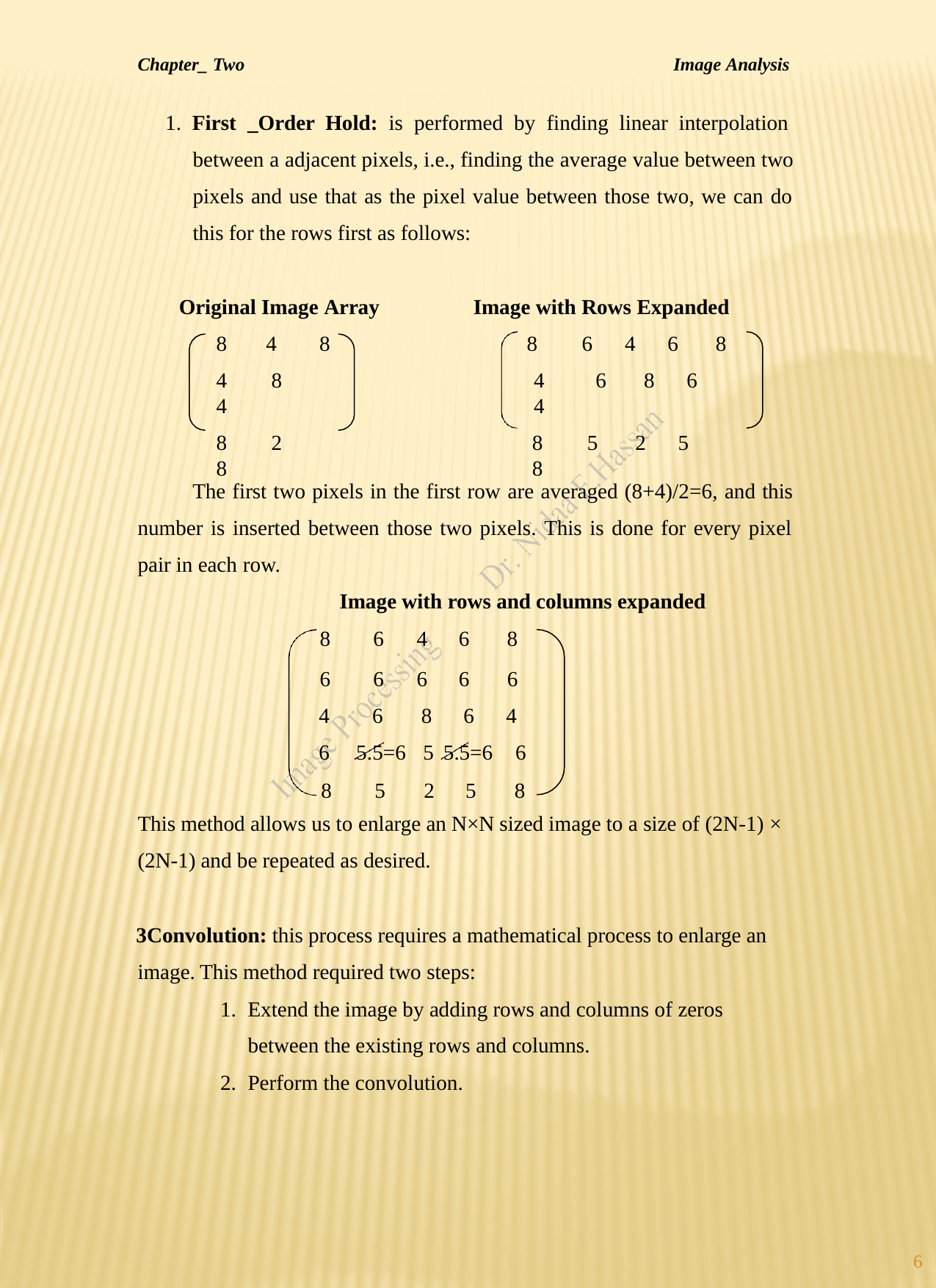

Chapter_ Two	Image Analysis

1. First _Order Hold: is performed by finding linear interpolation  between a adjacent pixels, i.e., finding the average value between two  pixels and use that as the pixel value between those two, we can do  this for the rows first as follows:
Original Image Array
Image with Rows Expanded
8	4	8
4	8	4
8	2	8
8	6	4	6	8
4	6	8	6	4
8	5	2	5	8

The first two pixels in the first row are averaged (8+4)/2=6, and this  number is inserted between those two pixels. This is done for every pixel  pair in each row.
Image with rows and columns expanded
| 8 | 6 | 4 | 6 | 8 |
| --- | --- | --- | --- | --- |
| 6 | 6 | 6 | 6 | 6 |
| 4 | 6 | 8 | 6 | 4 |
| 6 | 5.5=6 | 5 | 5.5=6 | 6 |
| 8 | 5 | 2 | 5 | 8 |

This method allows us to enlarge an N×N sized image to a size of (2N-1) ×  (2N-1) and be repeated as desired.

Convolution: this process requires a mathematical process to enlarge an  image. This method required two steps:
Extend the image by adding rows and columns of zeros  between the existing rows and columns.
Perform the convolution.
6